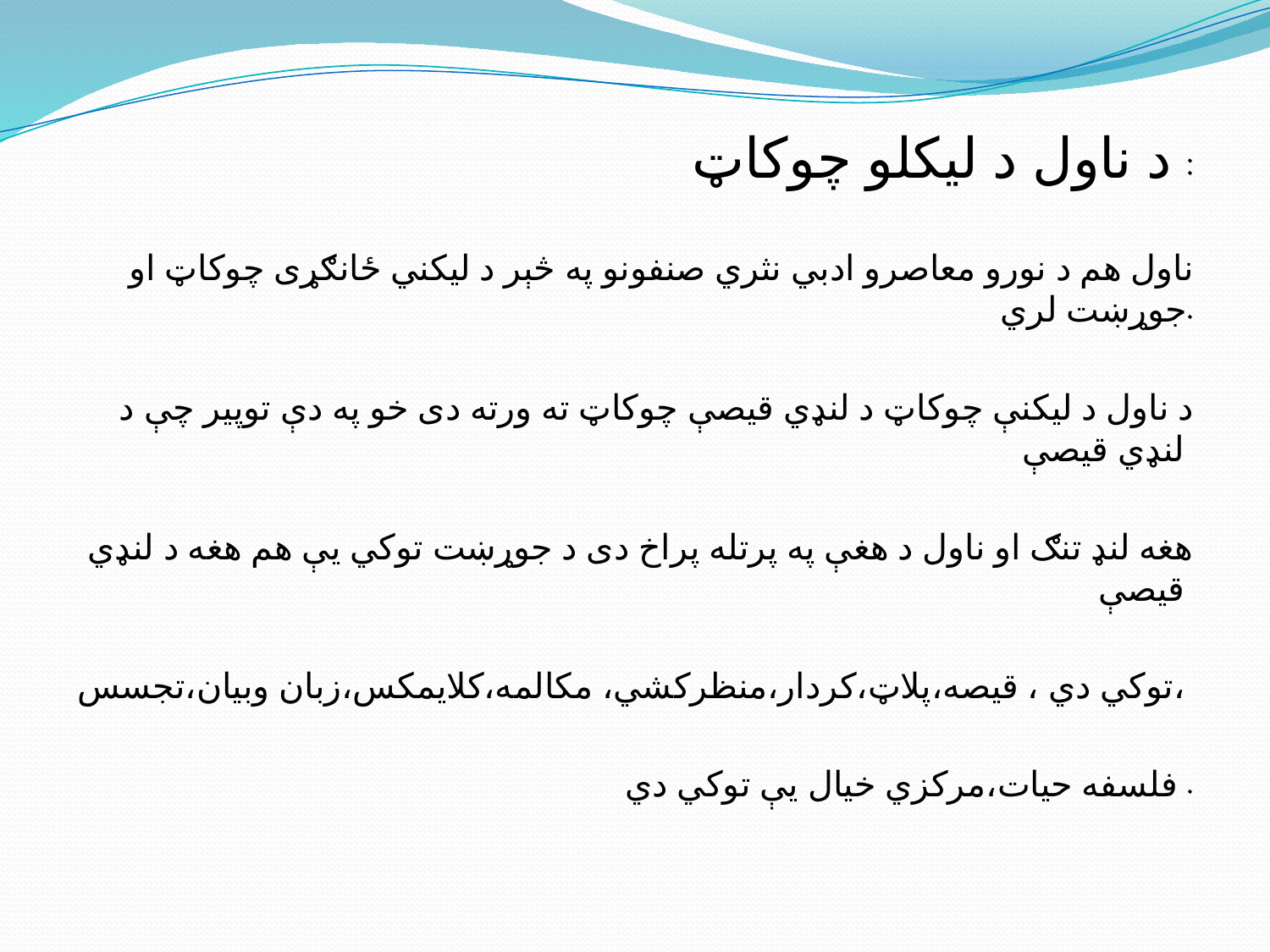

د ناول د لیکلو چوکاټ :

ناول هم د نورو معاصرو ادبي نثري صنفونو په څېر د لیکني ځانګړی چوکاټ او جوړښت لري.

د ناول د لیکنې چوکاټ د لنډي قیصې چوکاټ ته ورته دی خو په دې توپير چې د لنډي قیصې

هغه لنډ تنګ او ناول د هغې په پرتله پراخ دی د جوړښت توکي یې هم هغه د لنډي قیصې

توکي دي ، قیصه،پلاټ،کردار،منظرکشي، مکالمه،کلایمکس،زبان وبیان،تجسس،

فلسفه حیات،مرکزي خیال یې توکي دي .